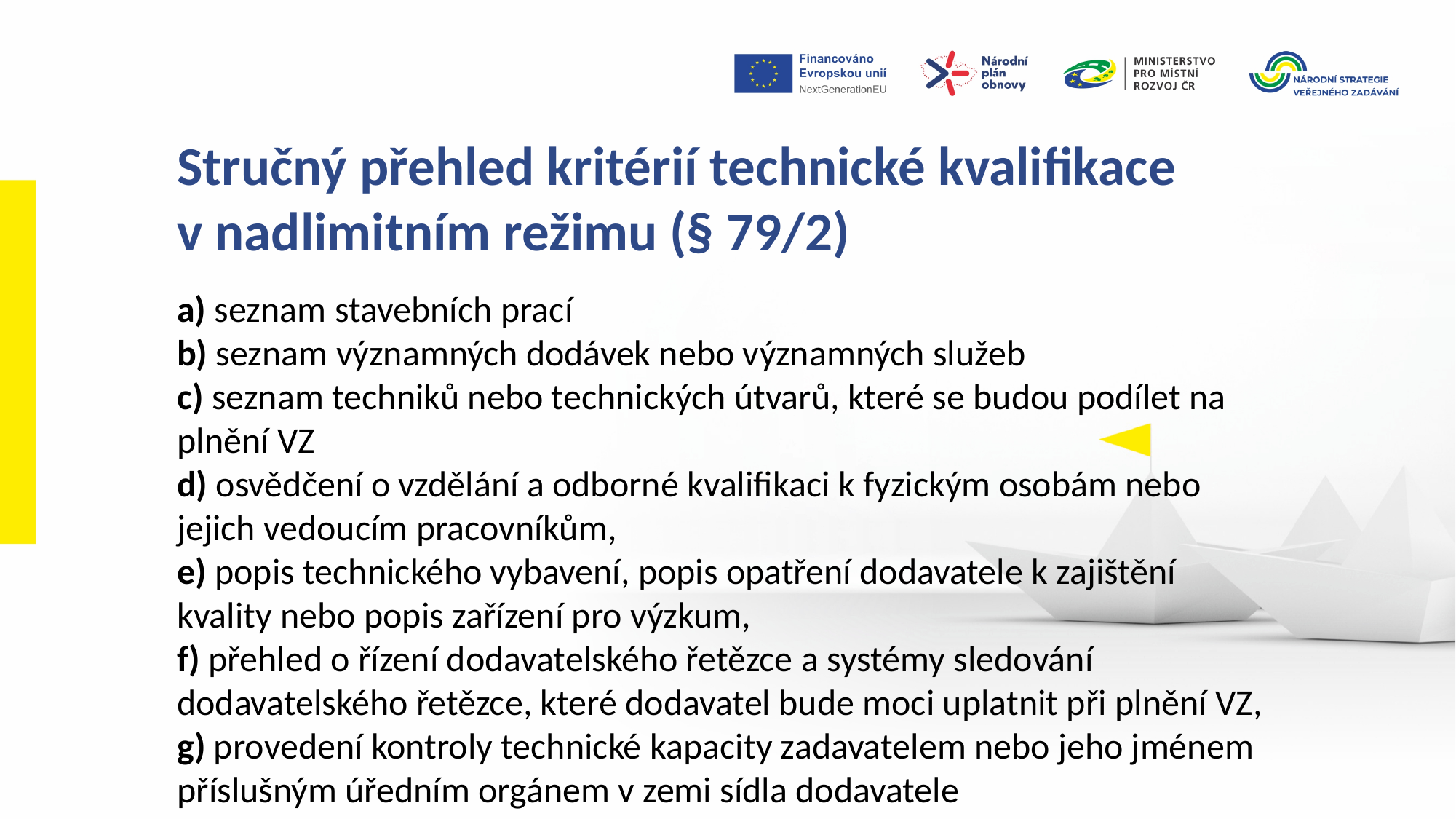

Stručný přehled kritérií technické kvalifikace v nadlimitním režimu (§ 79/2)
a) seznam stavebních prací
b) seznam významných dodávek nebo významných služeb
c) seznam techniků nebo technických útvarů, které se budou podílet na plnění VZ
d) osvědčení o vzdělání a odborné kvalifikaci k fyzickým osobám nebo jejich vedoucím pracovníkům,
e) popis technického vybavení, popis opatření dodavatele k zajištění kvality nebo popis zařízení pro výzkum,
f) přehled o řízení dodavatelského řetězce a systémy sledování dodavatelského řetězce, které dodavatel bude moci uplatnit při plnění VZ,
g) provedení kontroly technické kapacity zadavatelem nebo jeho jménem příslušným úředním orgánem v zemi sídla dodavatele